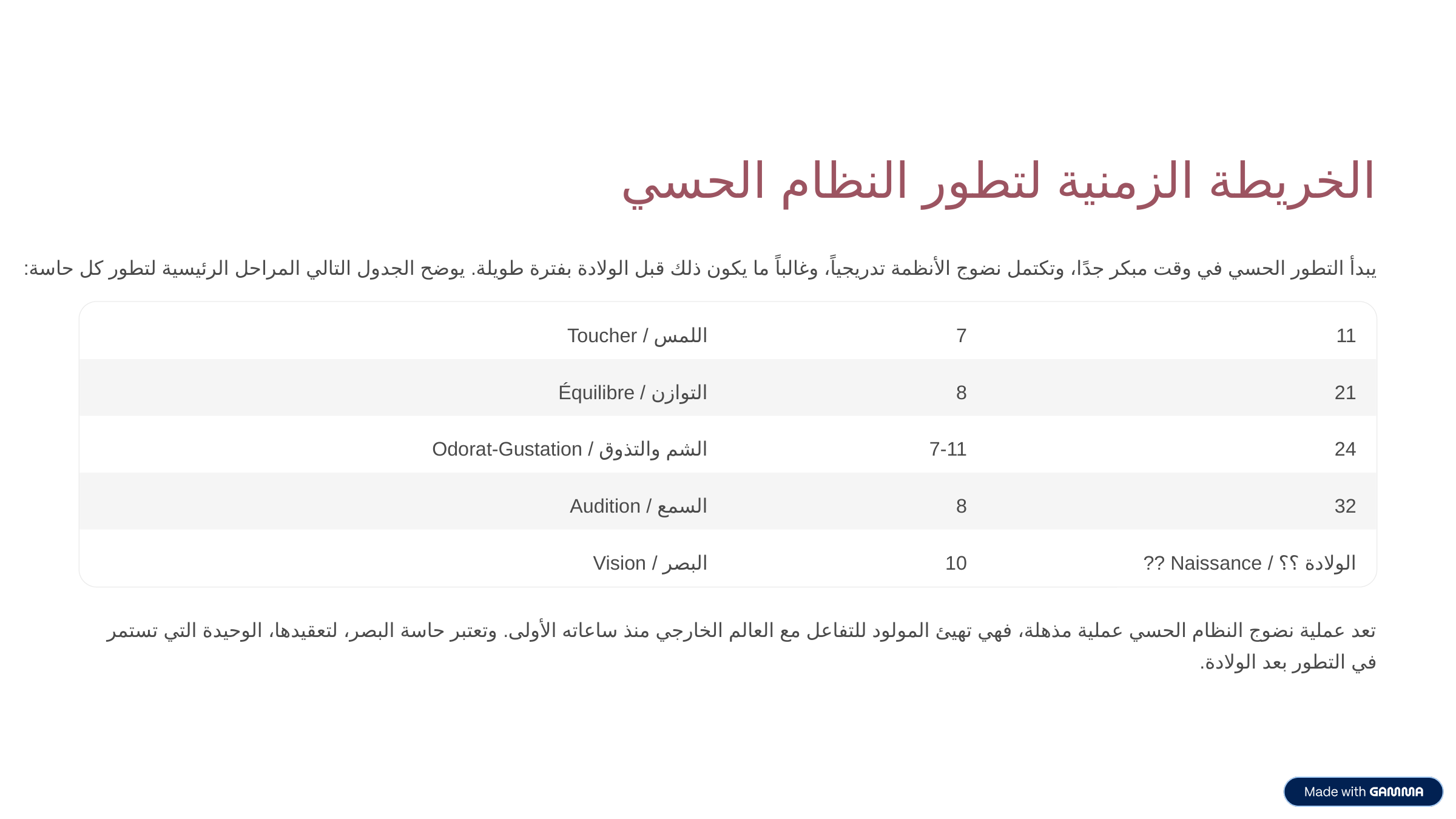

الخريطة الزمنية لتطور النظام الحسي
يبدأ التطور الحسي في وقت مبكر جدًا، وتكتمل نضوج الأنظمة تدريجياً، وغالباً ما يكون ذلك قبل الولادة بفترة طويلة. يوضح الجدول التالي المراحل الرئيسية لتطور كل حاسة:

اللمس / Toucher
7
11

التوازن / Équilibre
8
21

الشم والتذوق / Odorat-Gustation
7-11
24

السمع / Audition
8
32

البصر / Vision
10
الولادة ؟؟ / Naissance ??
تعد عملية نضوج النظام الحسي عملية مذهلة، فهي تهيئ المولود للتفاعل مع العالم الخارجي منذ ساعاته الأولى. وتعتبر حاسة البصر، لتعقيدها، الوحيدة التي تستمر في التطور بعد الولادة.